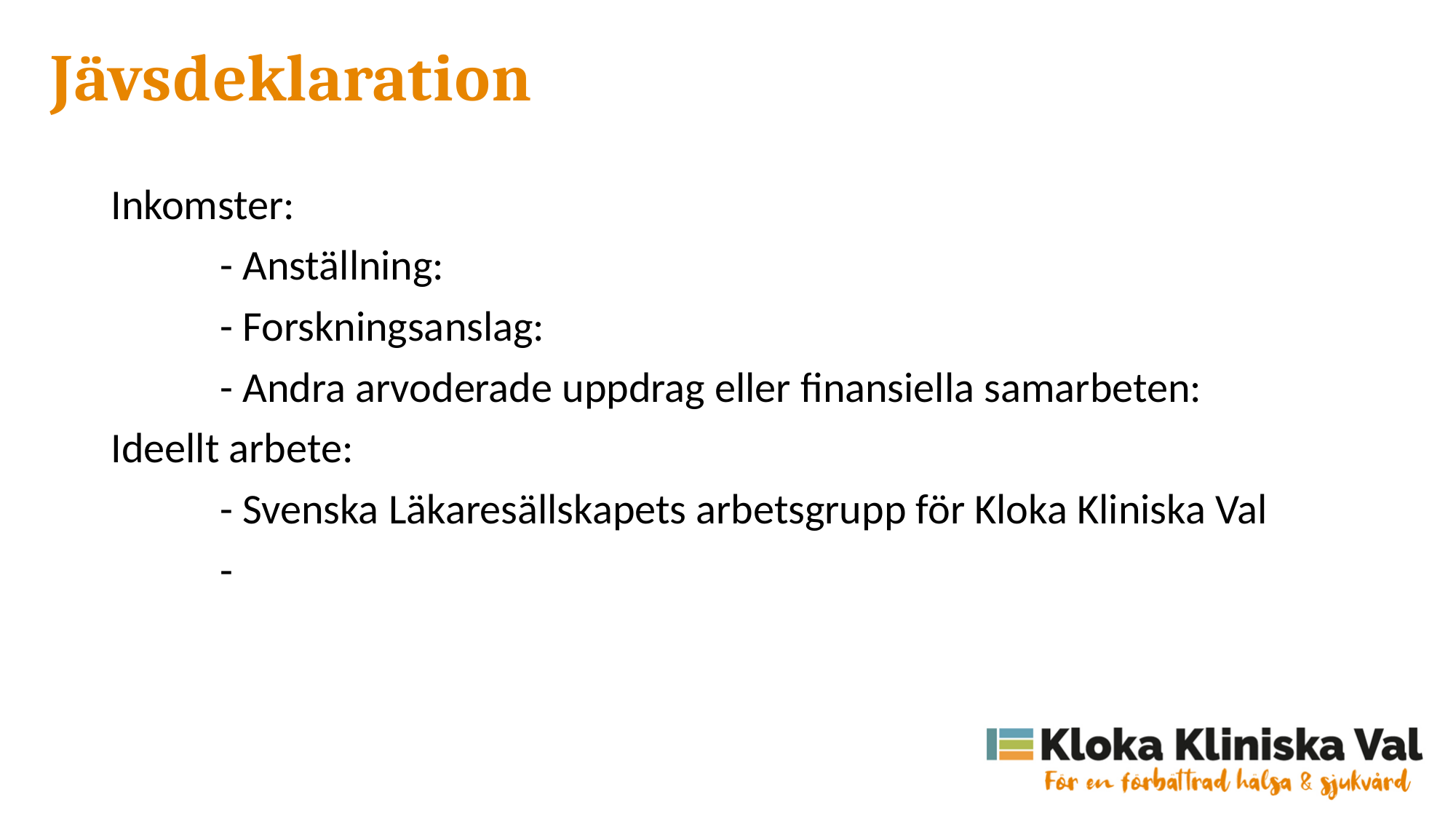

# Jävsdeklaration
Inkomster:
	- Anställning:
	- Forskningsanslag:
	- Andra arvoderade uppdrag eller finansiella samarbeten:
Ideellt arbete:
	- Svenska Läkaresällskapets arbetsgrupp för Kloka Kliniska Val
	-